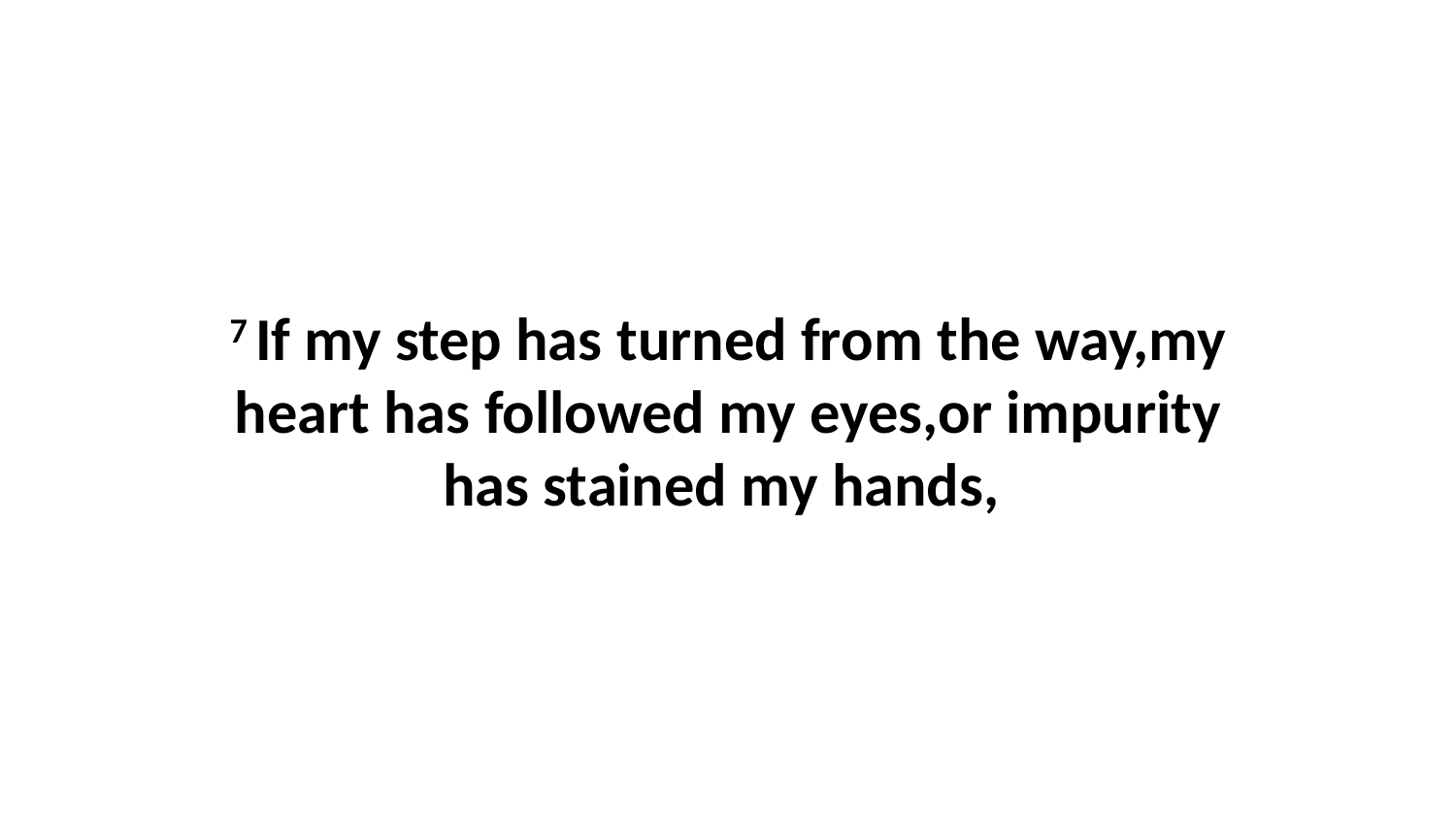

7 If my step has turned from the way,my heart has followed my eyes,or impurity has stained my hands,